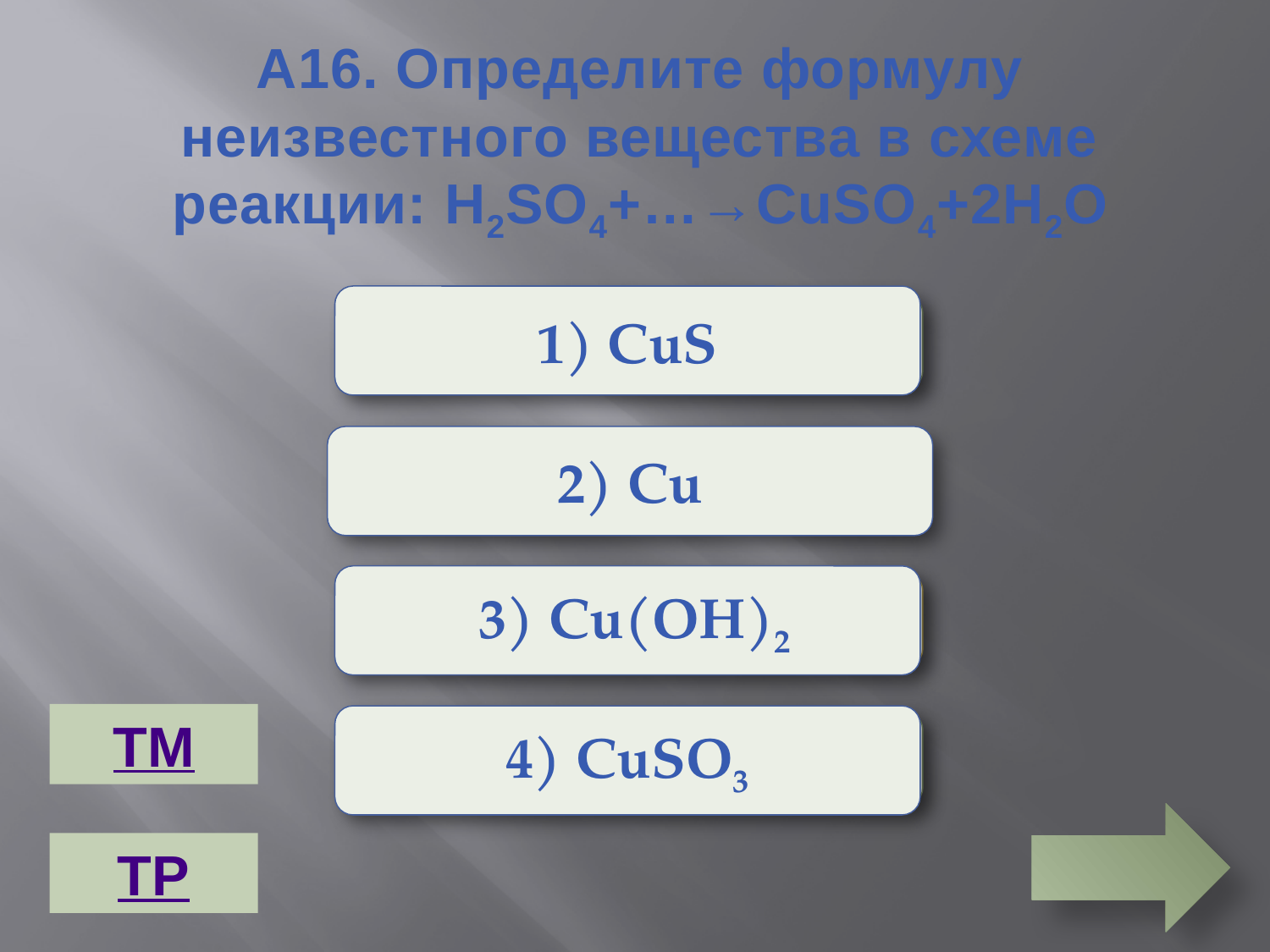

А16. Определите формулу неизвестного вещества в схеме реакции: H2SO4+…→CuSO4+2H2O

1) CuS
Неверно
2) Cu
Неверно
 3) Cu(OH)2
Верно
ТМ
4) CuSO3
Неверно

ТР